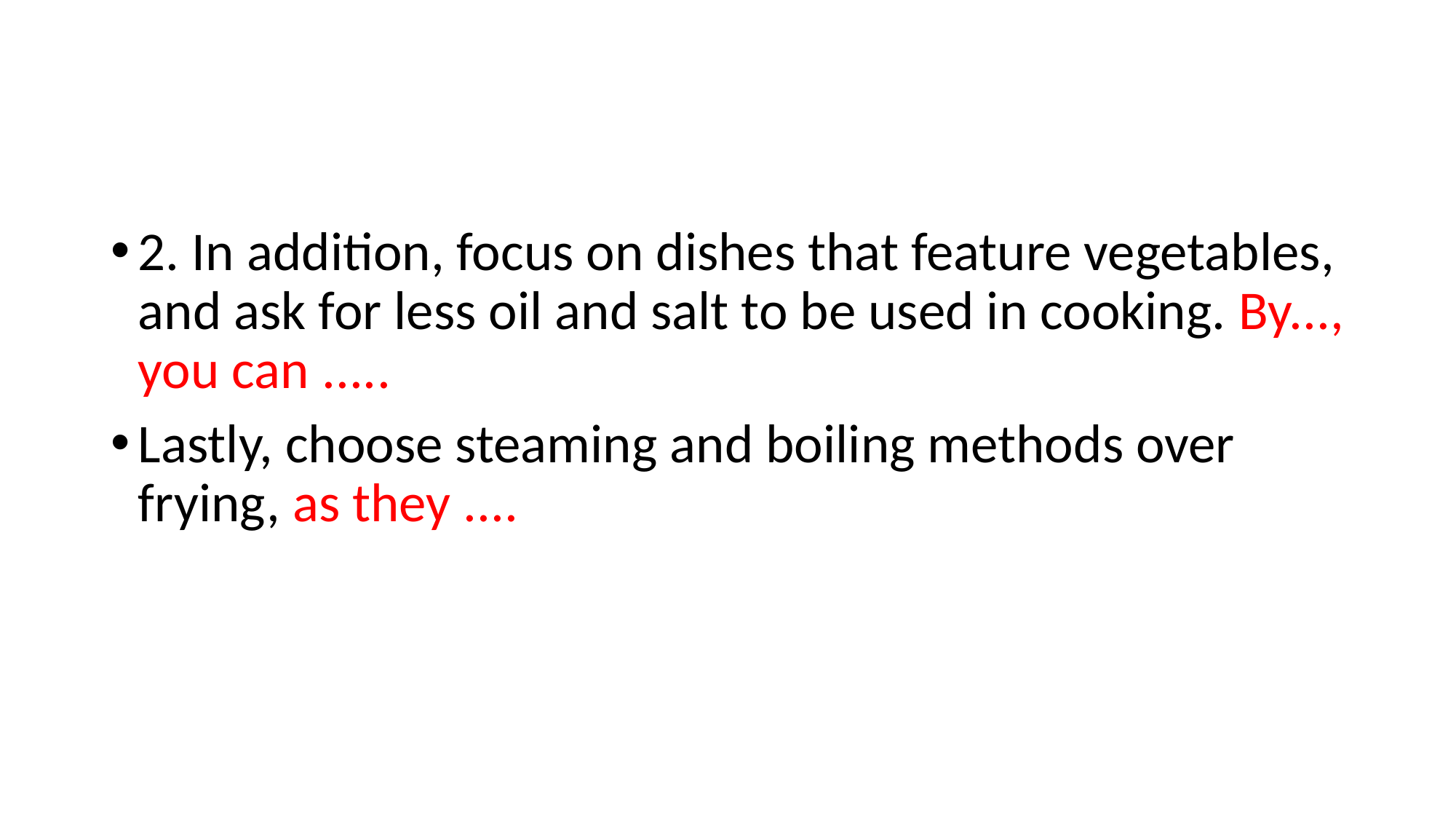

#
2. In addition, focus on dishes that feature vegetables, and ask for less oil and salt to be used in cooking. By..., you can .....
Lastly, choose steaming and boiling methods over frying, as they ....